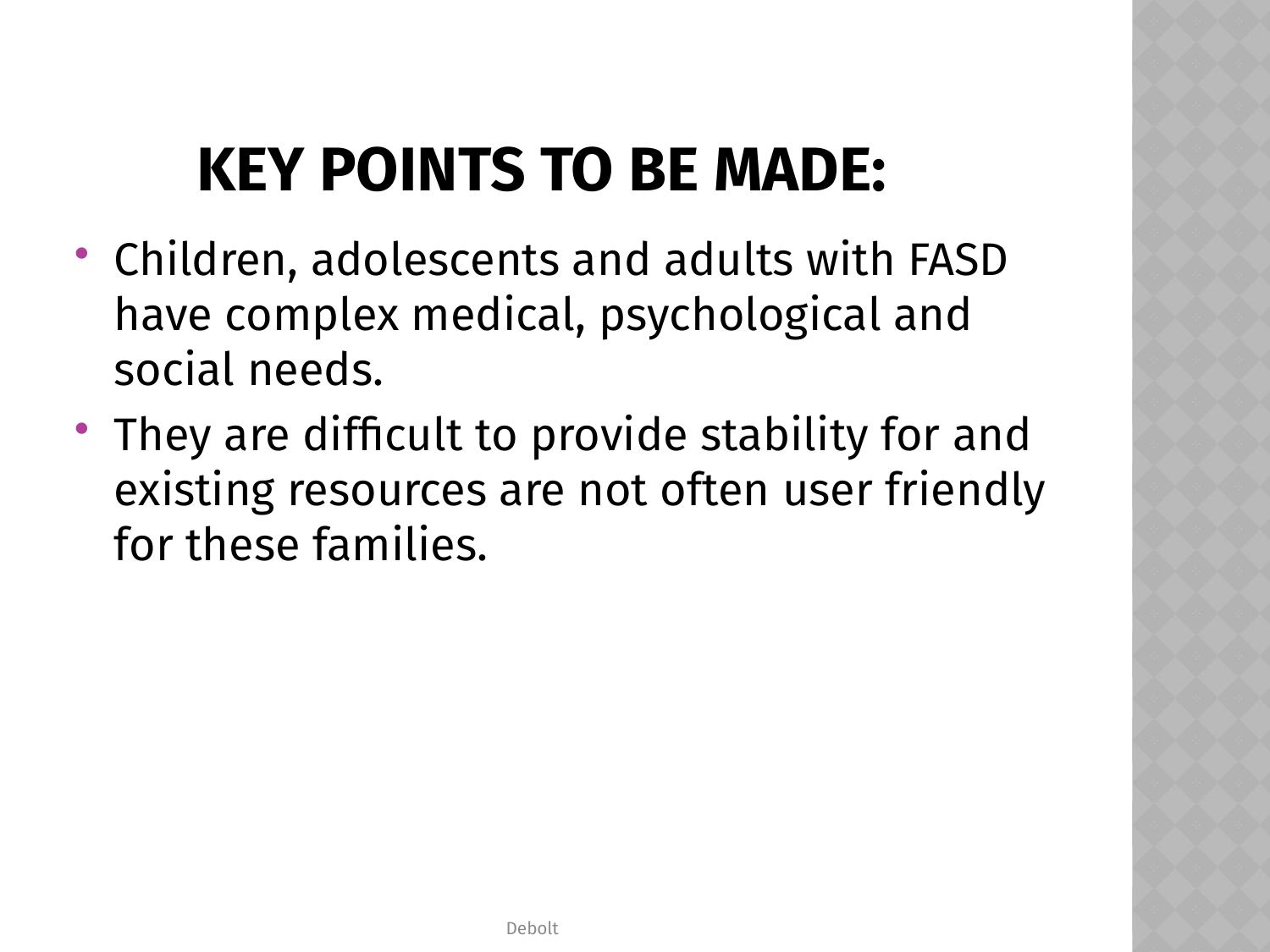

# KEY POINTS TO BE MADE:
Children, adolescents and adults with FASD have complex medical, psychological and social needs.
They are difficult to provide stability for and existing resources are not often user friendly for these families.
Debolt